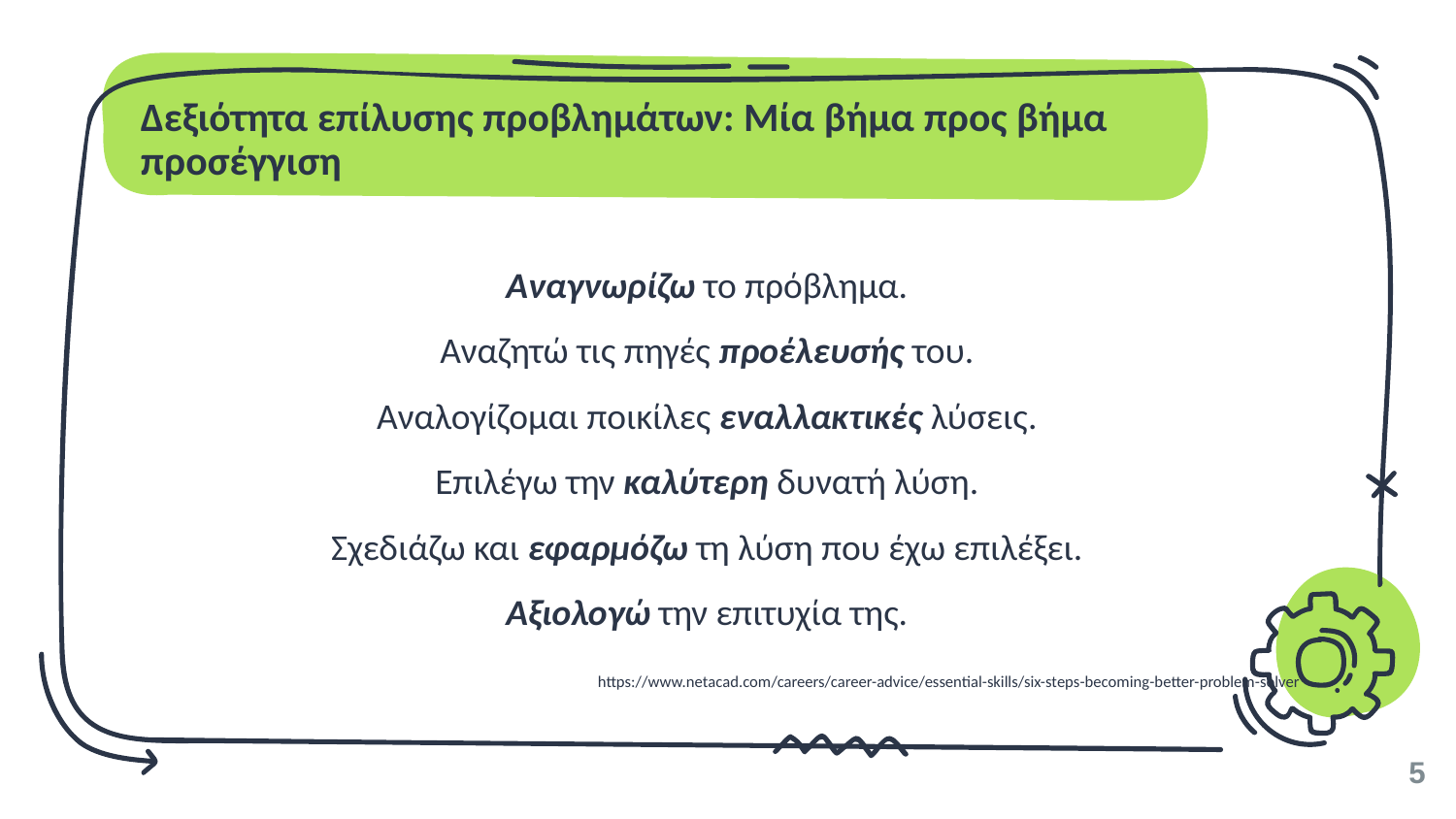

# Δεξιότητα επίλυσης προβλημάτων: Μία βήμα προς βήμα προσέγγιση
Αναγνωρίζω το πρόβλημα.
Αναζητώ τις πηγές προέλευσής του.
Αναλογίζομαι ποικίλες εναλλακτικές λύσεις.
Επιλέγω την καλύτερη δυνατή λύση.
Σχεδιάζω και εφαρμόζω τη λύση που έχω επιλέξει.
Αξιολογώ την επιτυχία της.

https://www.netacad.com/careers/career-advice/essential-skills/six-steps-becoming-better-problem-solver

5